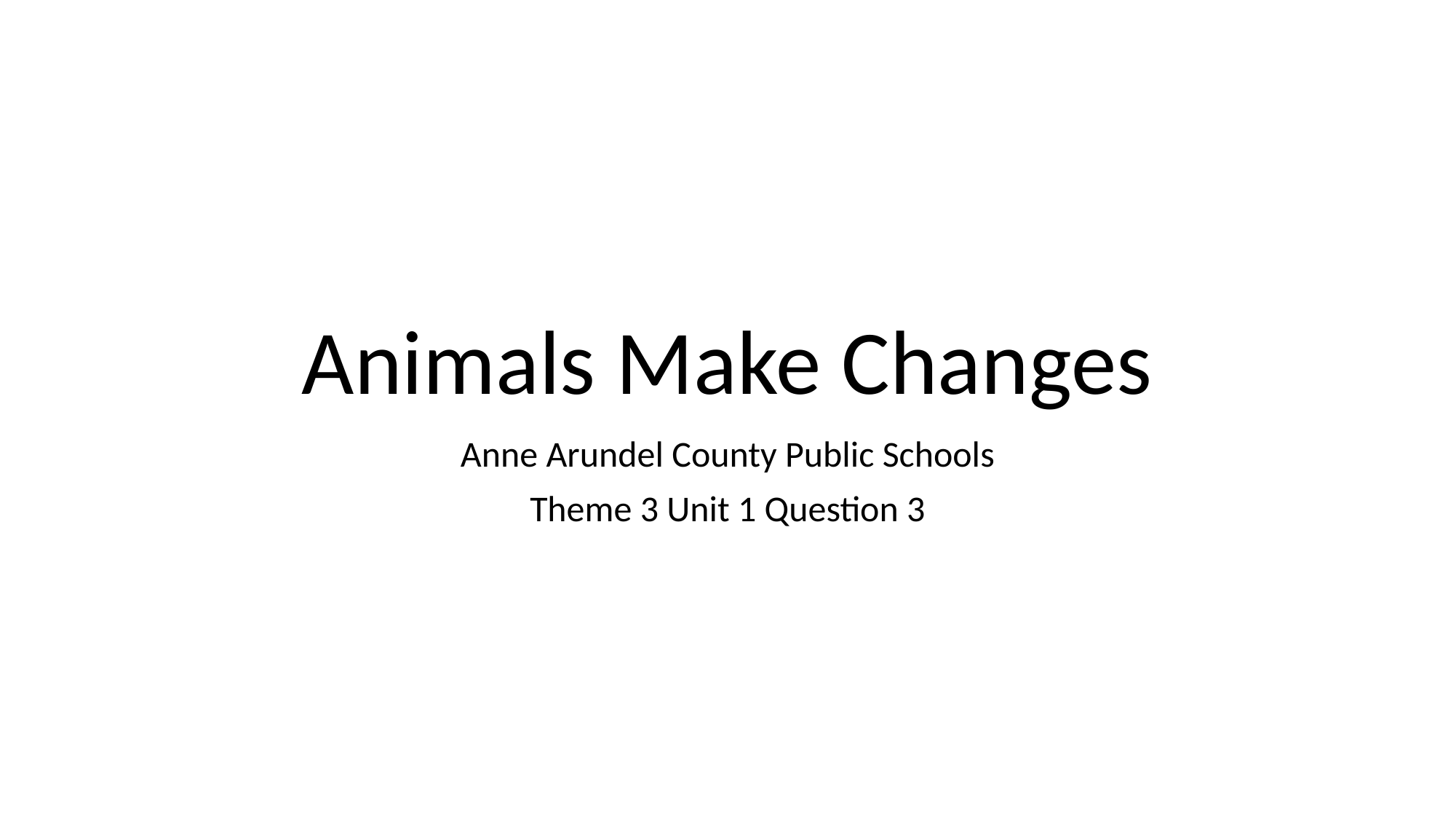

# Animals Make Changes
Anne Arundel County Public Schools
Theme 3 Unit 1 Question 3